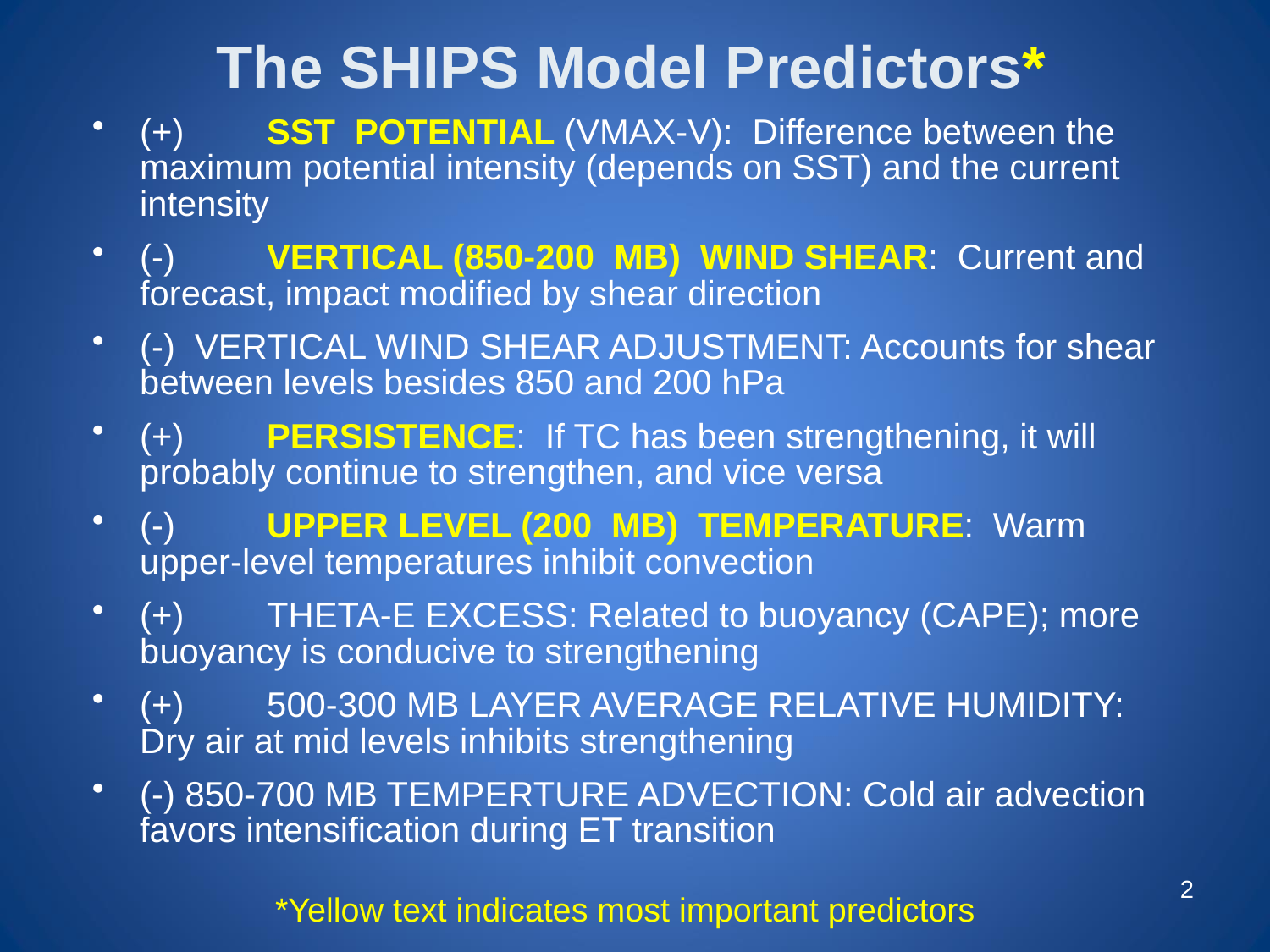

The SHIPS Model Predictors*
(+) 	SST  POTENTIAL (VMAX-V):  Difference between the maximum potential intensity (depends on SST) and the current intensity
(-)	VERTICAL (850-200  MB)  WIND SHEAR:  Current and forecast, impact modified by shear direction
(-)  VERTICAL WIND SHEAR ADJUSTMENT: Accounts for shear between levels besides 850 and 200 hPa
(+) 	PERSISTENCE:  If TC has been strengthening, it will probably continue to strengthen, and vice versa
(-) 	UPPER LEVEL (200  MB)  TEMPERATURE:  Warm upper-level temperatures inhibit convection
(+) 	THETA-E EXCESS: Related to buoyancy (CAPE); more buoyancy is conducive to strengthening
(+) 	500-300 MB LAYER AVERAGE RELATIVE HUMIDITY: Dry air at mid levels inhibits strengthening
(-) 850-700 MB TEMPERTURE ADVECTION: Cold air advection favors intensification during ET transition
2
*Yellow text indicates most important predictors